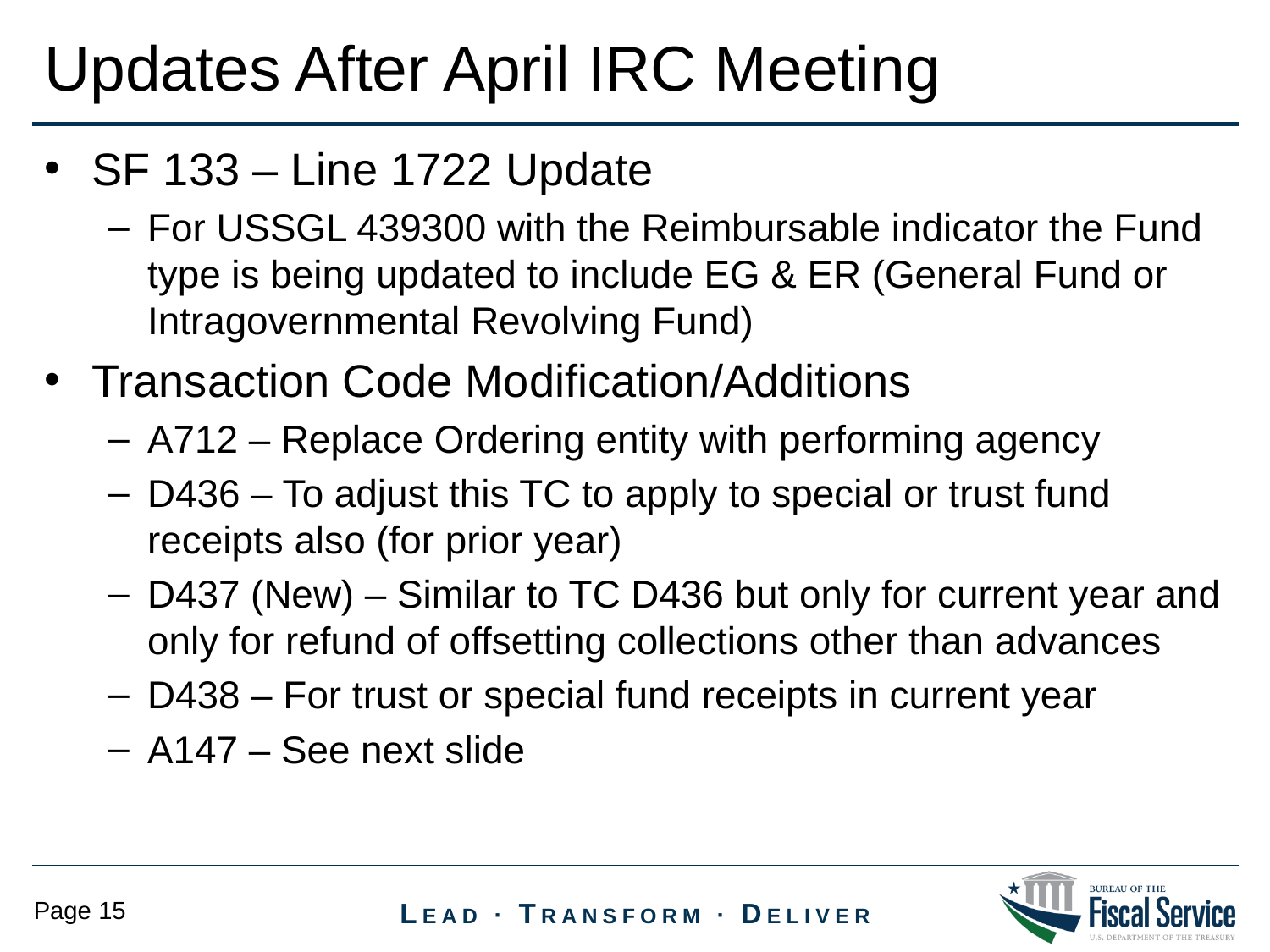

Updates After April IRC Meeting
SF 133 – Line 1722 Update
For USSGL 439300 with the Reimbursable indicator the Fund type is being updated to include EG & ER (General Fund or Intragovernmental Revolving Fund)
Transaction Code Modification/Additions
A712 – Replace Ordering entity with performing agency
D436 – To adjust this TC to apply to special or trust fund receipts also (for prior year)
D437 (New) – Similar to TC D436 but only for current year and only for refund of offsetting collections other than advances
D438 – For trust or special fund receipts in current year
A147 – See next slide